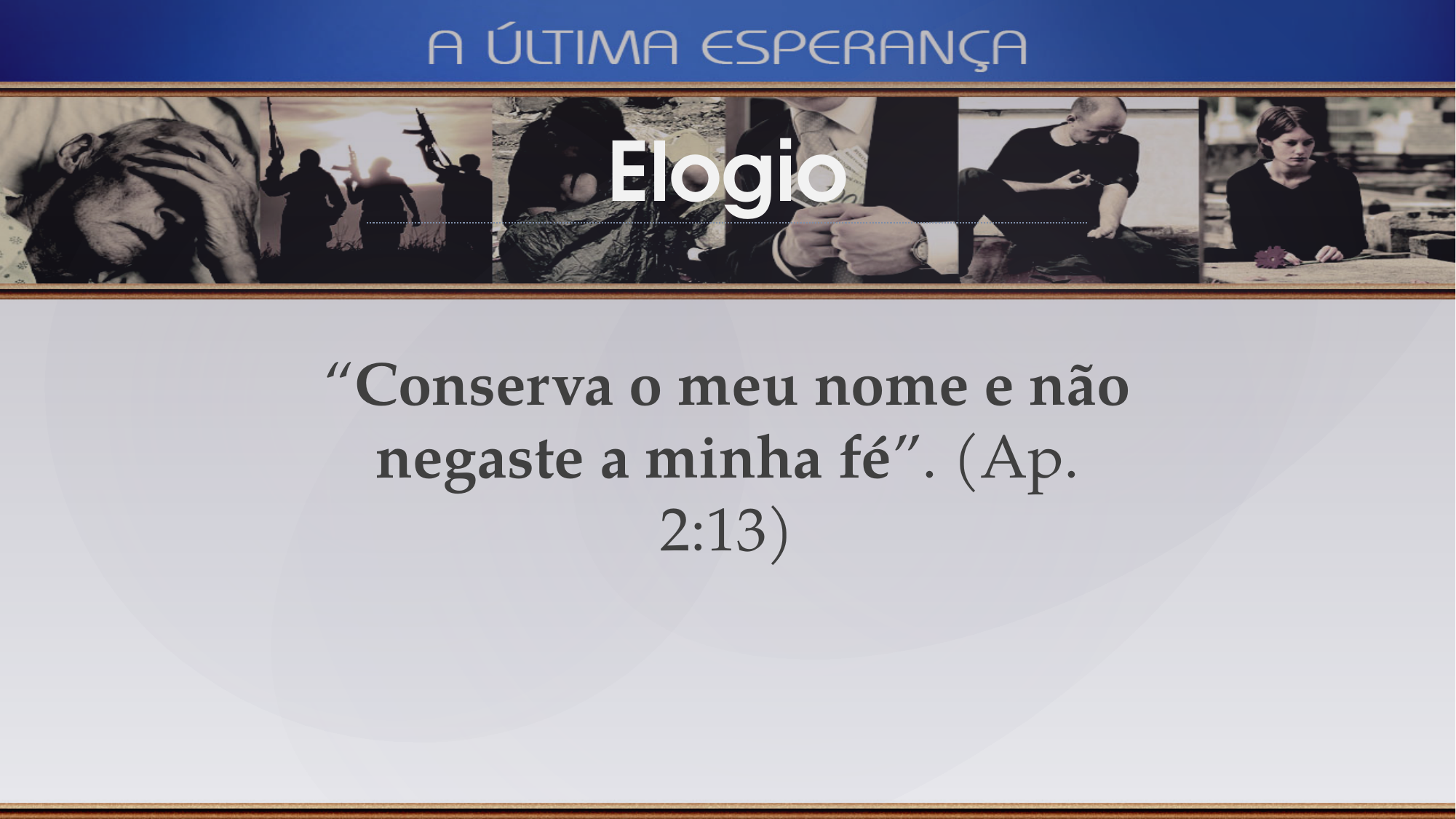

Elogio
“Conserva o meu nome e não negaste a minha fé”. (Ap. 2:13)